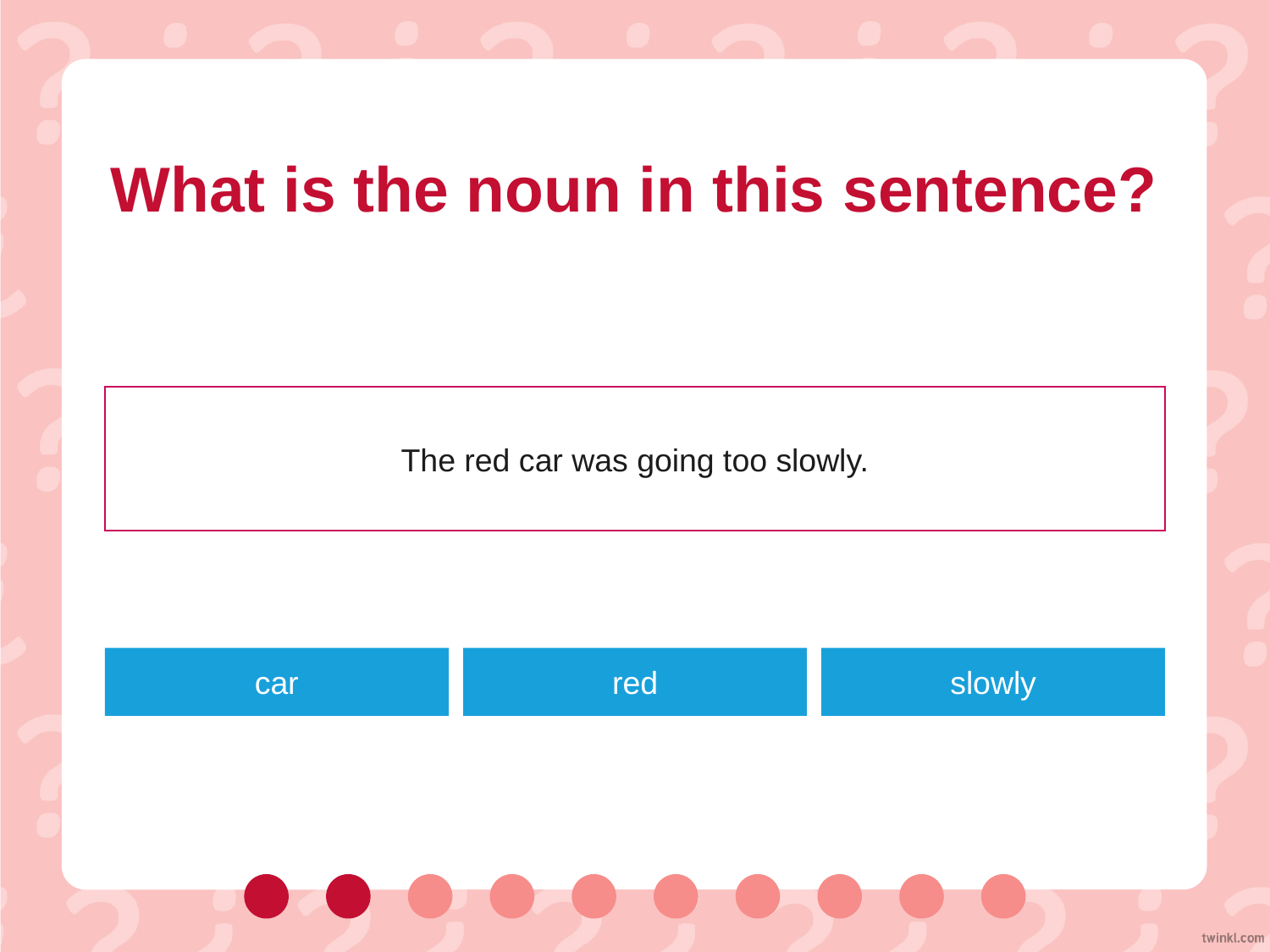

# What is the noun in this sentence?

The red car was going too slowly.

car
red
slowly